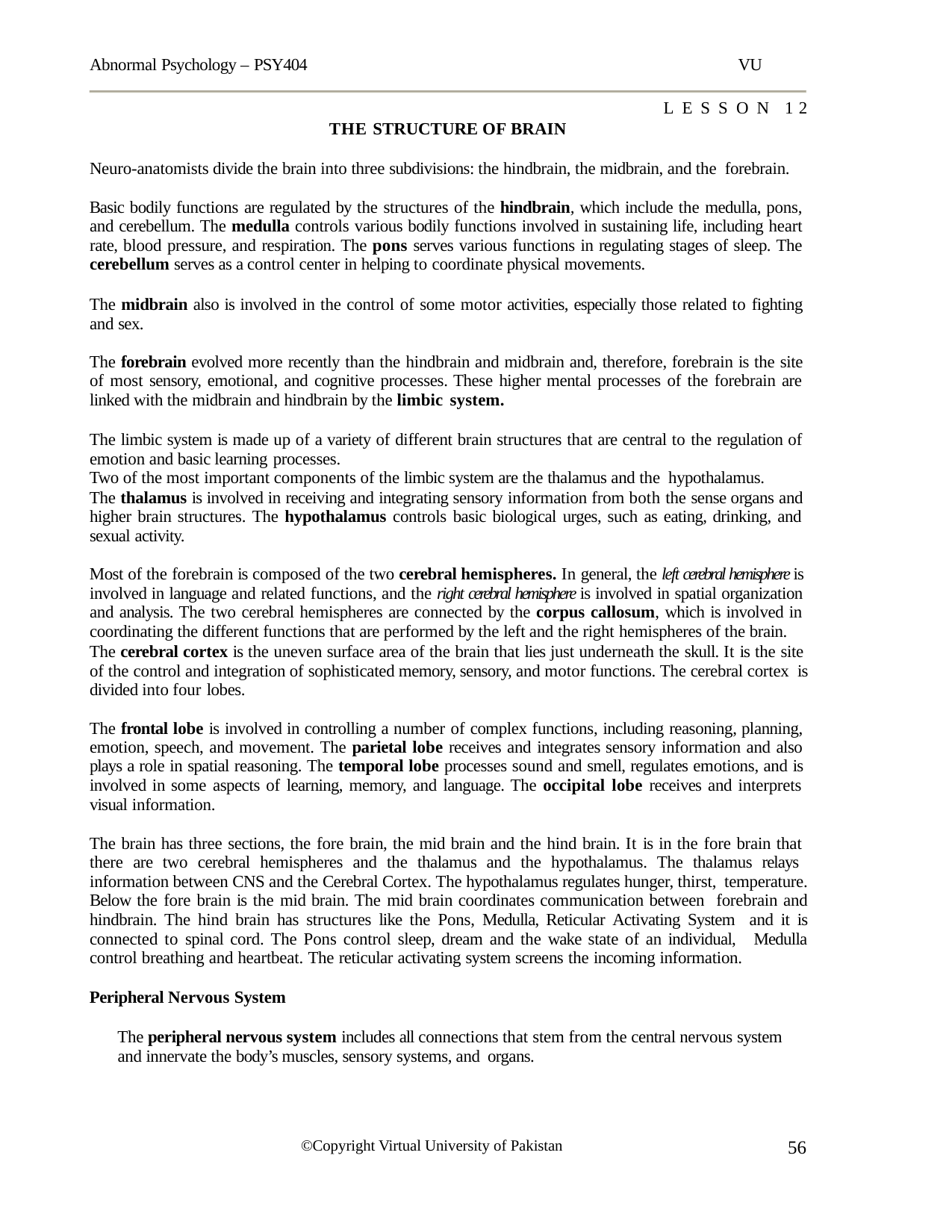

Abnormal Psychology – PSY404
VU

LESSON 12
THE STRUCTURE OF BRAIN

Neuro-anatomists divide the brain into three subdivisions: the hindbrain, the midbrain, and the forebrain.

Basic bodily functions are regulated by the structures of the hindbrain, which include the medulla, pons,  and cerebellum. The medulla controls various bodily functions involved in sustaining life, including heart  rate, blood pressure, and respiration. The pons serves various functions in regulating stages of sleep. The  cerebellum serves as a control center in helping to coordinate physical movements.

The midbrain also is involved in the control of some motor activities, especially those related to fighting  and sex.

The forebrain evolved more recently than the hindbrain and midbrain and, therefore, forebrain is the site  of most sensory, emotional, and cognitive processes. These higher mental processes of the forebrain are  linked with the midbrain and hindbrain by the limbic system.

The limbic system is made up of a variety of different brain structures that are central to the regulation of  emotion and basic learning processes.
Two of the most important components of the limbic system are the thalamus and the hypothalamus.
The thalamus is involved in receiving and integrating sensory information from both the sense organs and  higher brain structures. The hypothalamus controls basic biological urges, such as eating, drinking, and  sexual activity.

Most of the forebrain is composed of the two cerebral hemispheres. In general, the left cerebral hemisphere is  involved in language and related functions, and the right cerebral hemisphere is involved in spatial organization  and analysis. The two cerebral hemispheres are connected by the corpus callosum, which is involved in  coordinating the different functions that are performed by the left and the right hemispheres of the brain.
The cerebral cortex is the uneven surface area of the brain that lies just underneath the skull. It is the site  of the control and integration of sophisticated memory, sensory, and motor functions. The cerebral cortex  is divided into four lobes.

The frontal lobe is involved in controlling a number of complex functions, including reasoning, planning,  emotion, speech, and movement. The parietal lobe receives and integrates sensory information and also  plays a role in spatial reasoning. The temporal lobe processes sound and smell, regulates emotions, and is  involved in some aspects of learning, memory, and language. The occipital lobe receives and interprets  visual information.

The brain has three sections, the fore brain, the mid brain and the hind brain. It is in the fore brain that  there are two cerebral hemispheres and the thalamus and the hypothalamus. The thalamus relays  information between CNS and the Cerebral Cortex. The hypothalamus regulates hunger, thirst,  temperature. Below the fore brain is the mid brain. The mid brain coordinates communication between  forebrain and hindbrain. The hind brain has structures like the Pons, Medulla, Reticular Activating System  and it is connected to spinal cord. The Pons control sleep, dream and the wake state of an individual,   Medulla control breathing and heartbeat. The reticular activating system screens the incoming information.

Peripheral Nervous System

The peripheral nervous system includes all connections that stem from the central nervous system  and innervate the body’s muscles, sensory systems, and organs.
56
©Copyright Virtual University of Pakistan